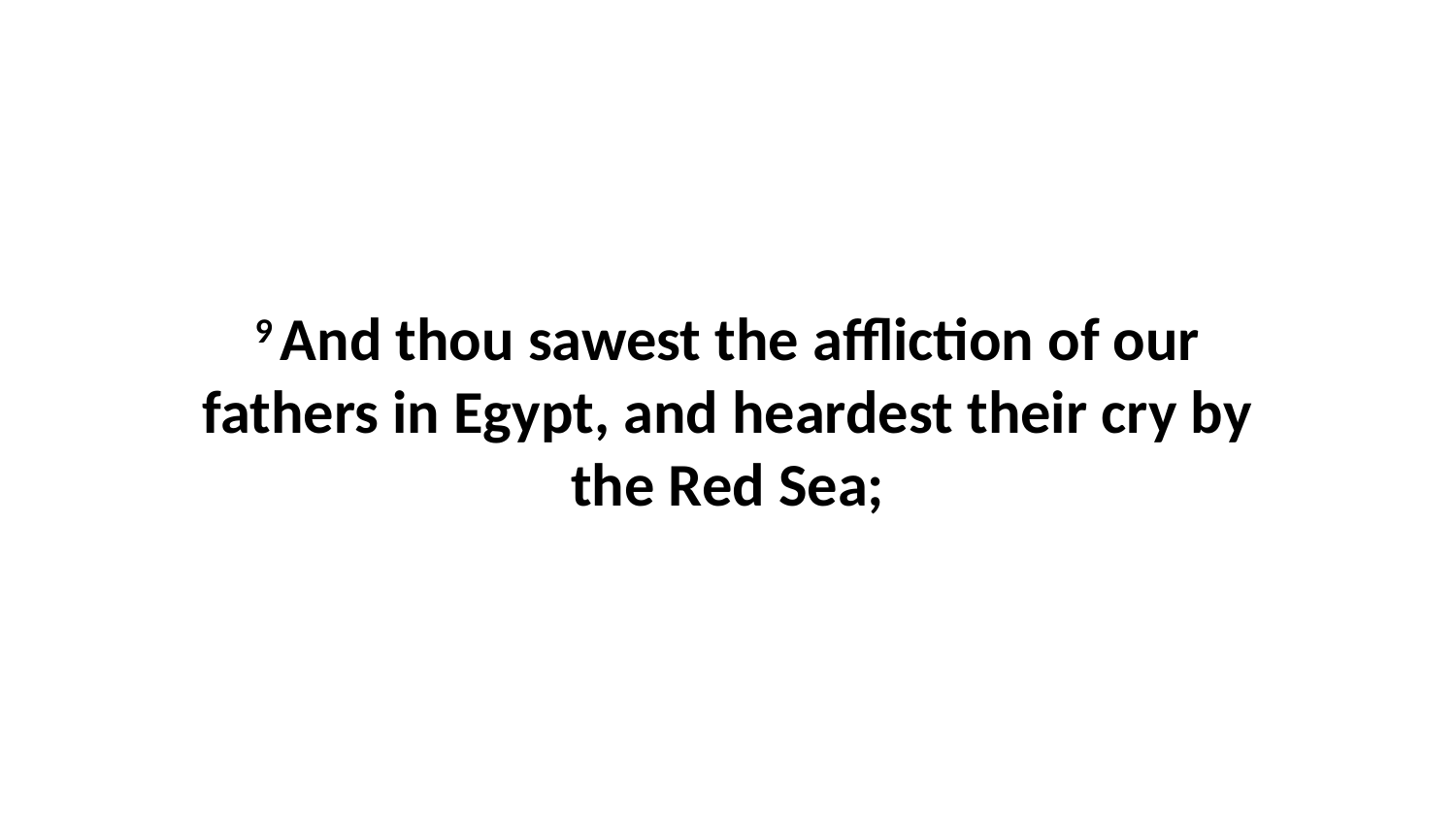

9 And thou sawest the affliction of our fathers in Egypt, and heardest their cry by the Red Sea;